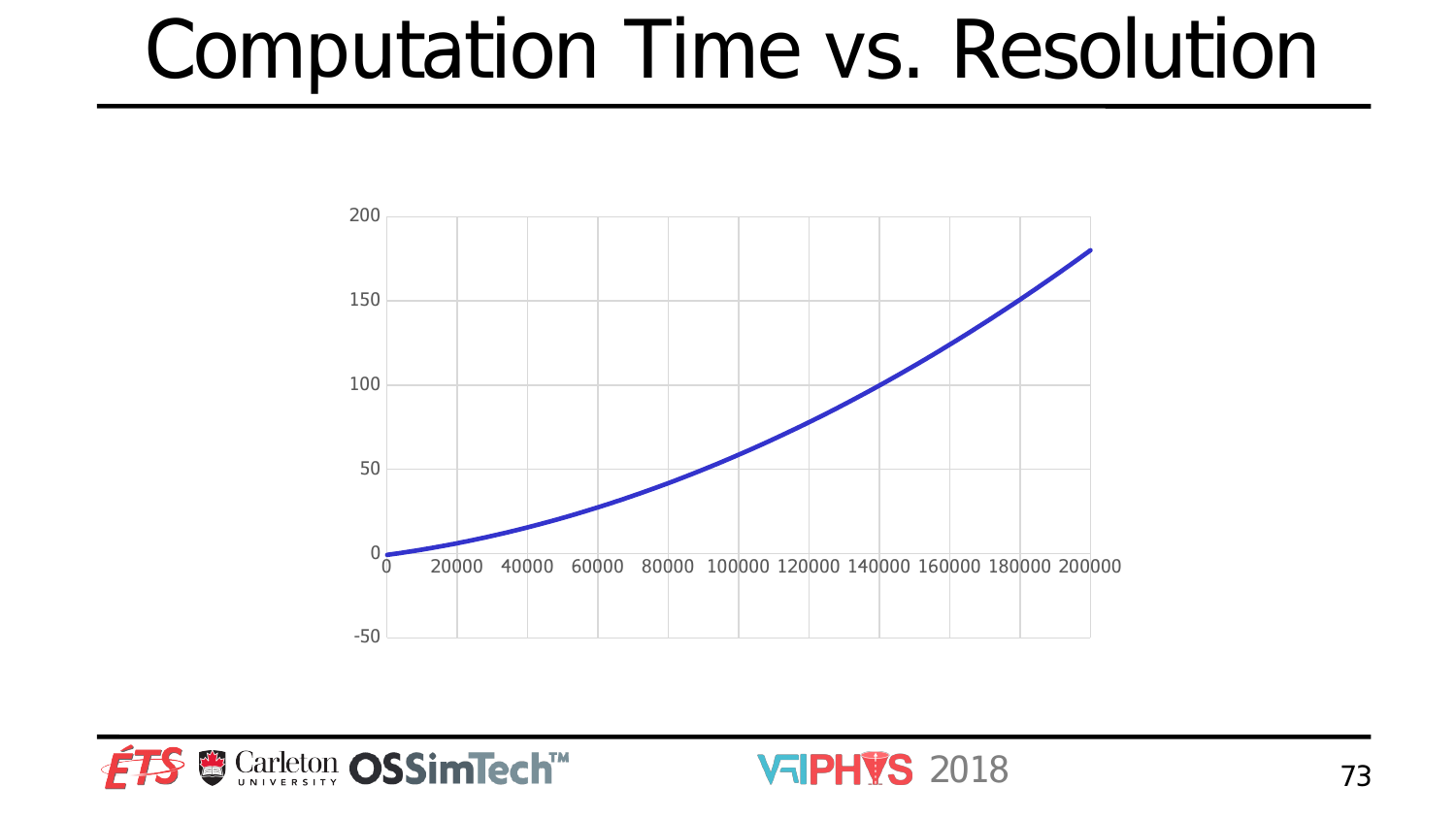

# Computation Time vs. Resolution

### Chart

| Category | Average Time/frame | Quadratic Regresion |
|---|---|---|
73